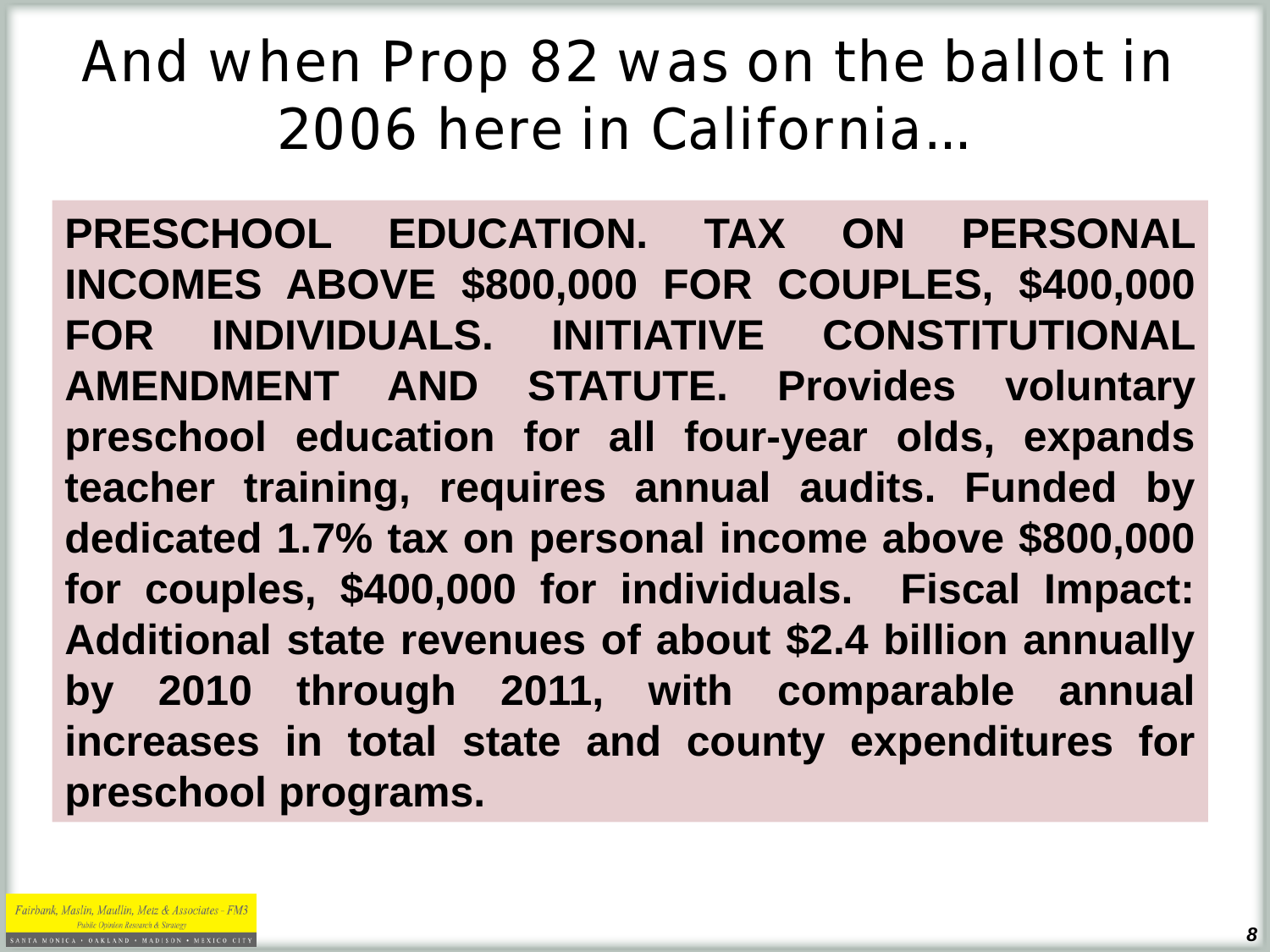

And when Prop 82 was on the ballot in 2006 here in California…
PRESCHOOL EDUCATION. TAX ON PERSONAL INCOMES ABOVE $800,000 FOR COUPLES, $400,000 FOR INDIVIDUALS. INITIATIVE CONSTITUTIONAL AMENDMENT AND STATUTE. Provides voluntary preschool education for all four-year olds, expands teacher training, requires annual audits. Funded by dedicated 1.7% tax on personal income above $800,000 for couples, $400,000 for individuals.  Fiscal Impact: Additional state revenues of about $2.4 billion annually by 2010 through 2011, with comparable annual increases in total state and county expenditures for preschool programs.